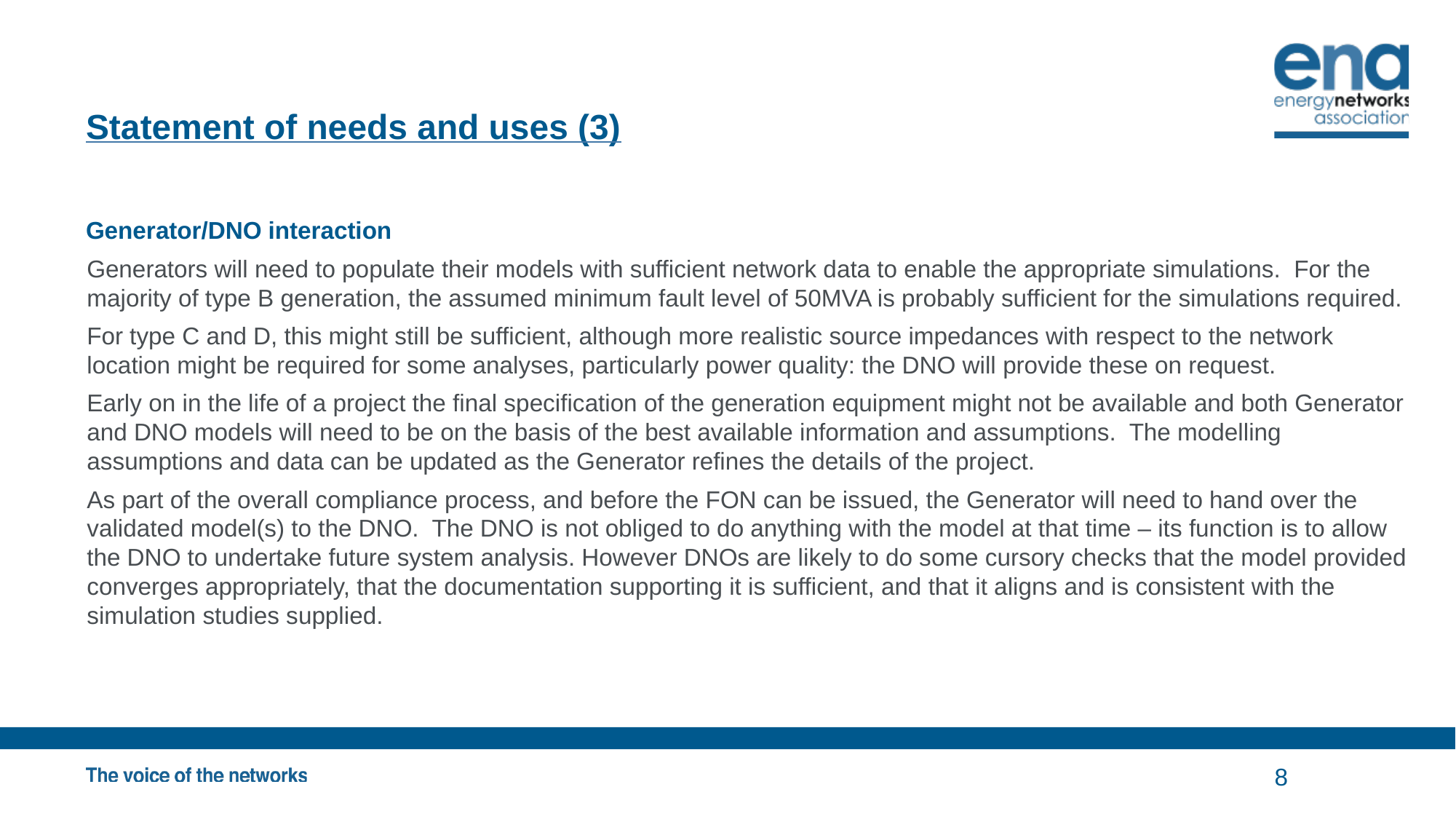

# Statement of needs and uses (3)
Generator/DNO interaction
Generators will need to populate their models with sufficient network data to enable the appropriate simulations.  For the majority of type B generation, the assumed minimum fault level of 50MVA is probably sufficient for the simulations required.
For type C and D, this might still be sufficient, although more realistic source impedances with respect to the network location might be required for some analyses, particularly power quality: the DNO will provide these on request.
Early on in the life of a project the final specification of the generation equipment might not be available and both Generator and DNO models will need to be on the basis of the best available information and assumptions.  The modelling assumptions and data can be updated as the Generator refines the details of the project.
As part of the overall compliance process, and before the FON can be issued, the Generator will need to hand over the validated model(s) to the DNO.  The DNO is not obliged to do anything with the model at that time – its function is to allow the DNO to undertake future system analysis. However DNOs are likely to do some cursory checks that the model provided converges appropriately, that the documentation supporting it is sufficient, and that it aligns and is consistent with the simulation studies supplied.

8